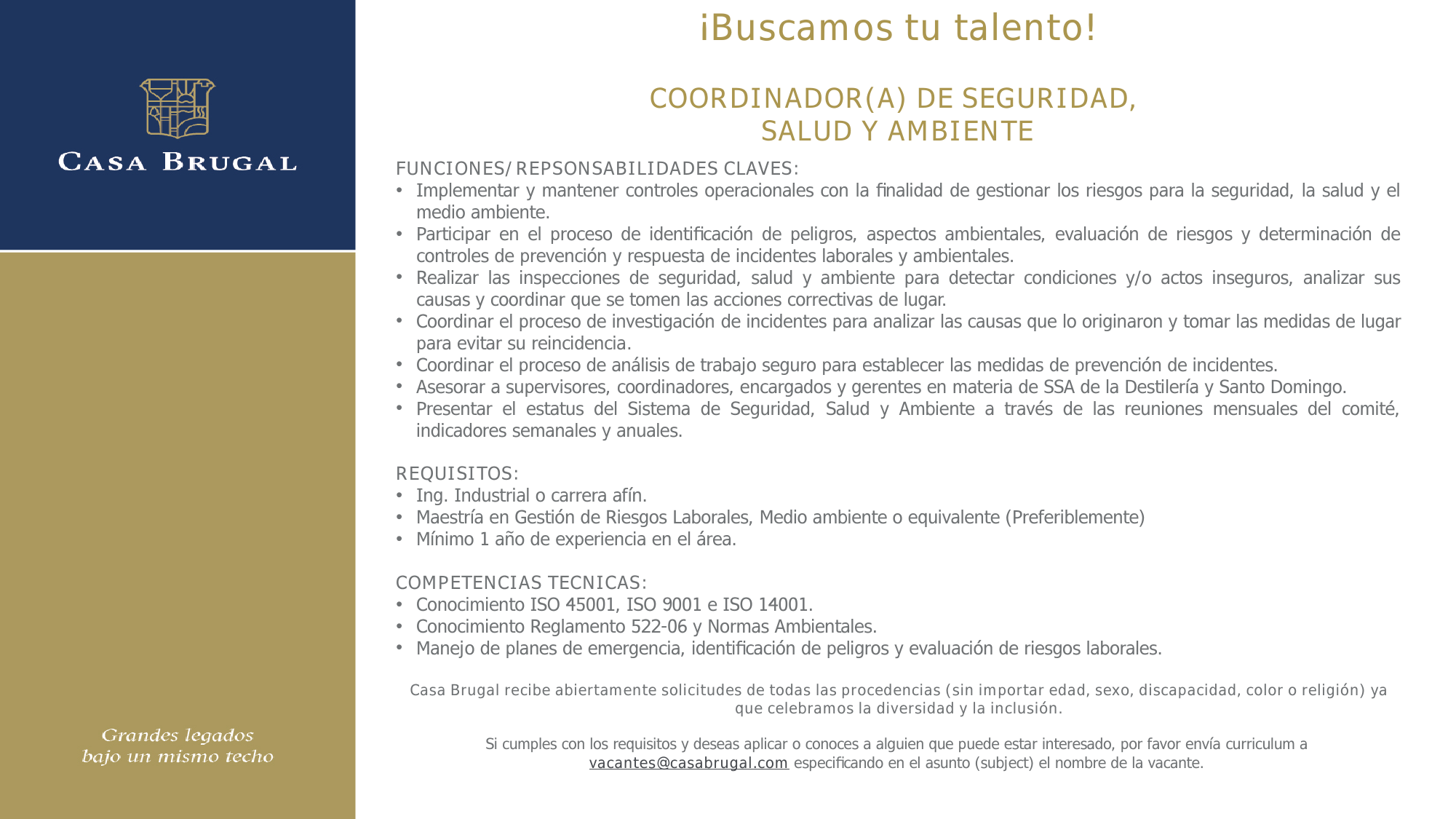

¡Buscamos tu talento!

COORDINADOR(A) DE SEGURIDAD,
SALUD Y AMBIENTE
FUNCIONES/REPSONSABILIDADES CLAVES:
Implementar y mantener controles operacionales con la finalidad de gestionar los riesgos para la seguridad, la salud y el medio ambiente.
Participar en el proceso de identificación de peligros, aspectos ambientales, evaluación de riesgos y determinación de controles de prevención y respuesta de incidentes laborales y ambientales.
Realizar las inspecciones de seguridad, salud y ambiente para detectar condiciones y/o actos inseguros, analizar sus causas y coordinar que se tomen las acciones correctivas de lugar.
Coordinar el proceso de investigación de incidentes para analizar las causas que lo originaron y tomar las medidas de lugar para evitar su reincidencia.
Coordinar el proceso de análisis de trabajo seguro para establecer las medidas de prevención de incidentes.
Asesorar a supervisores, coordinadores, encargados y gerentes en materia de SSA de la Destilería y Santo Domingo.
Presentar el estatus del Sistema de Seguridad, Salud y Ambiente a través de las reuniones mensuales del comité, indicadores semanales y anuales.

REQUISITOS:
Ing. Industrial o carrera afín.
Maestría en Gestión de Riesgos Laborales, Medio ambiente o equivalente (Preferiblemente)
Mínimo 1 año de experiencia en el área.

COMPETENCIAS TECNICAS:
Conocimiento ISO 45001, ISO 9001 e ISO 14001.
Conocimiento Reglamento 522-06 y Normas Ambientales.
Manejo de planes de emergencia, identificación de peligros y evaluación de riesgos laborales.

Casa Brugal recibe abiertamente solicitudes de todas las procedencias (sin importar edad, sexo, discapacidad, color o religión) ya que celebramos la diversidad y la inclusión.

Si cumples con los requisitos y deseas aplicar o conoces a alguien que puede estar interesado, por favor envía curriculum a vacantes@casabrugal.com especificando en el asunto (subject) el nombre de la vacante.